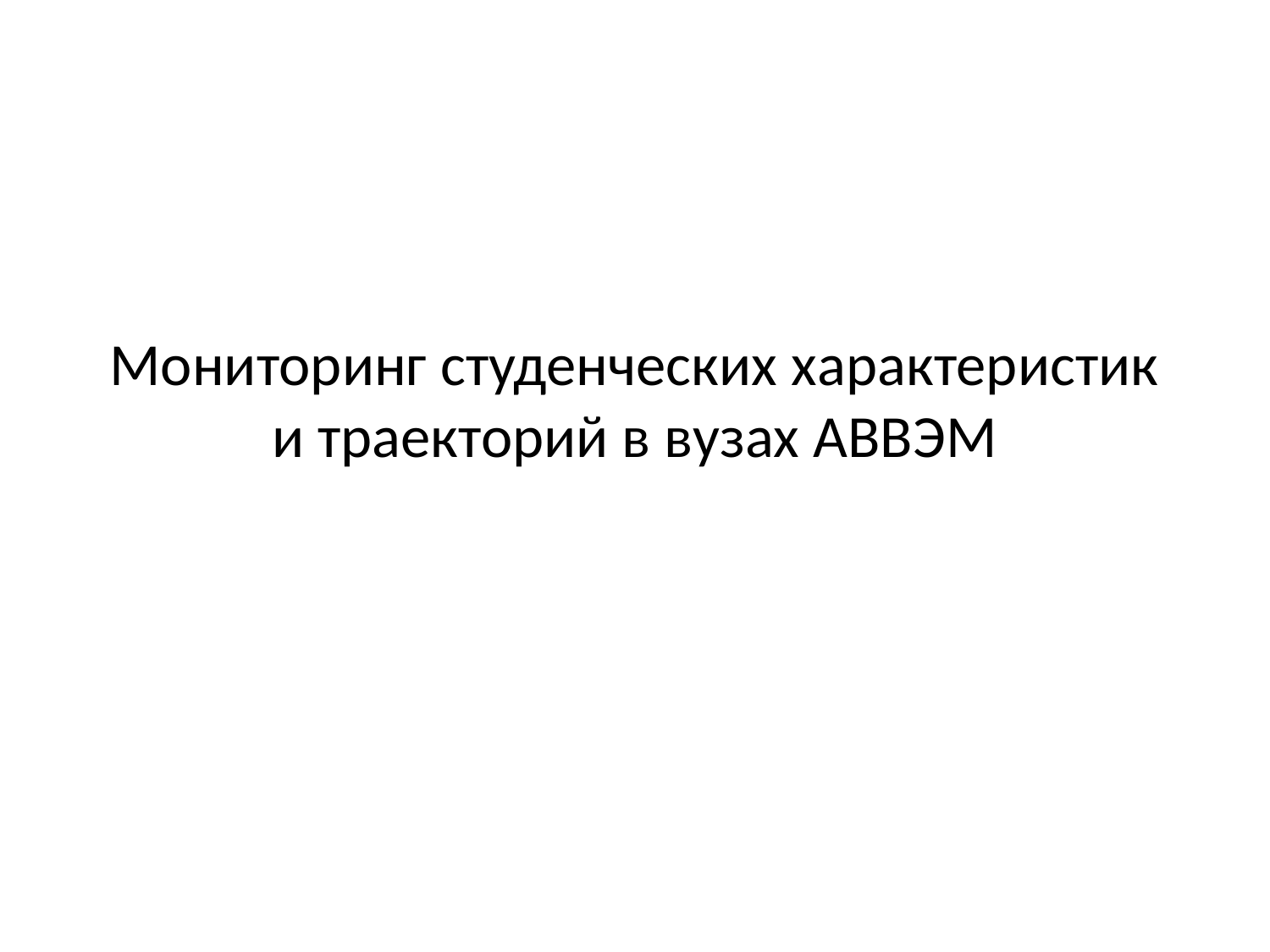

# Мониторинг студенческих характеристик и траекторий в вузах АВВЭМ